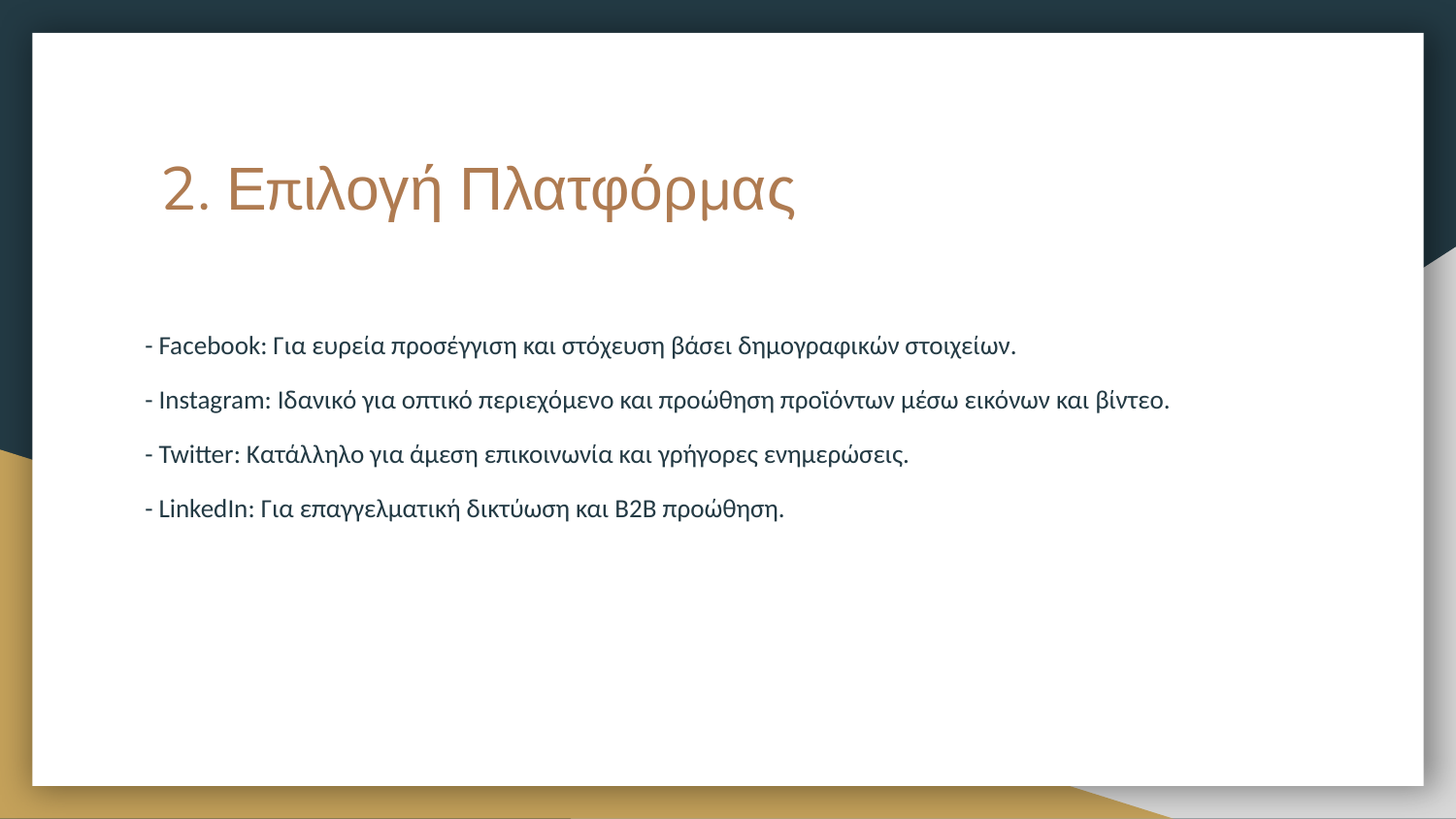

# 2. Επιλογή Πλατφόρμας
- Facebook: Για ευρεία προσέγγιση και στόχευση βάσει δημογραφικών στοιχείων.
- Instagram: Ιδανικό για οπτικό περιεχόμενο και προώθηση προϊόντων μέσω εικόνων και βίντεο.
- Twitter: Κατάλληλο για άμεση επικοινωνία και γρήγορες ενημερώσεις.
- LinkedIn: Για επαγγελματική δικτύωση και B2B προώθηση.